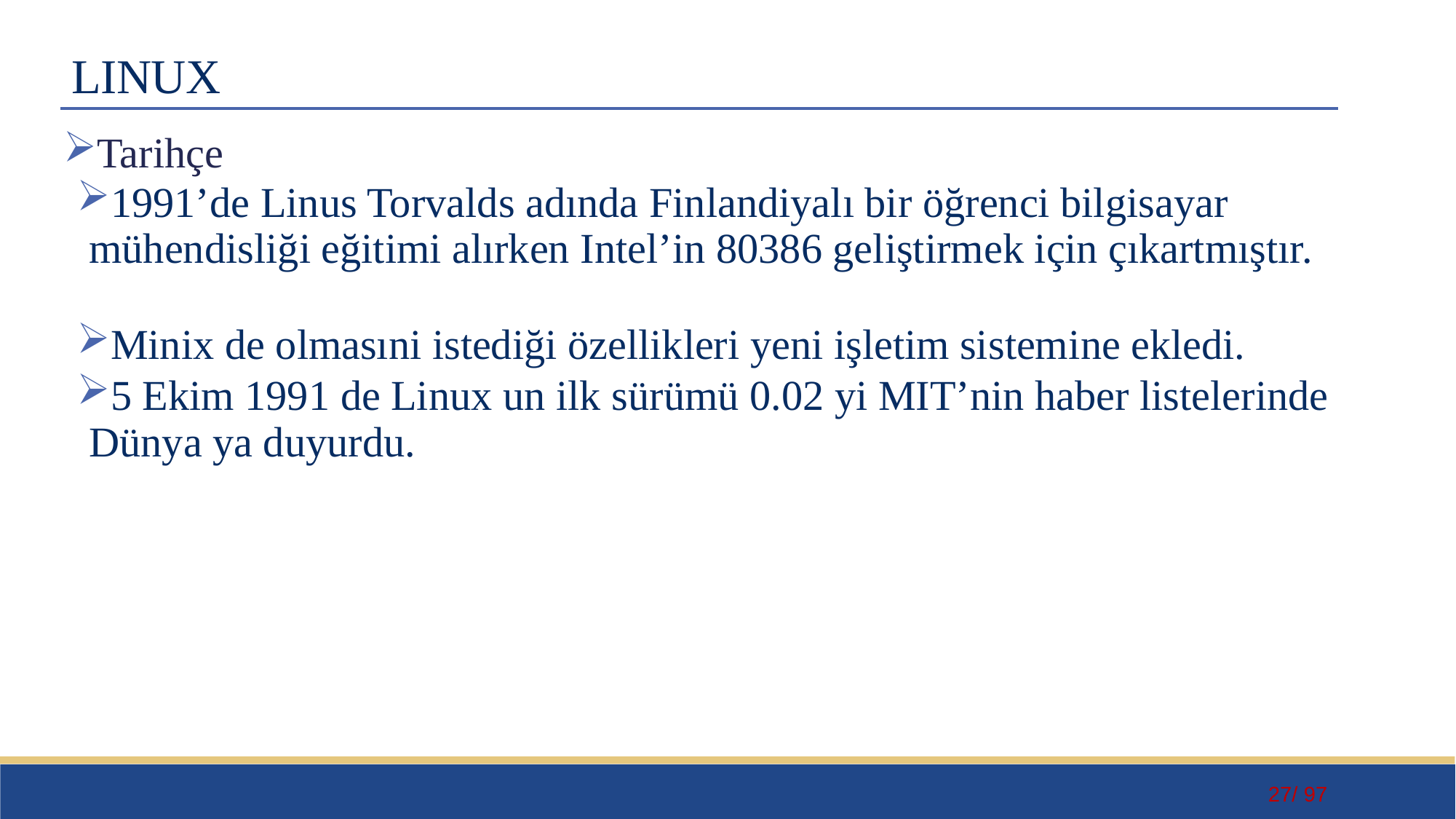

# LINUX
Tarihçe
1991’de Linus Torvalds adında Finlandiyalı bir öğrenci bilgisayar mühendisliği eğitimi alırken Intel’in 80386 geliştirmek için çıkartmıştır.
Minix de olmasıni istediği özellikleri yeni işletim sistemine ekledi.
5 Ekim 1991 de Linux un ilk sürümü 0.02 yi MIT’nin haber listelerinde Dünya ya duyurdu.
27/ 97